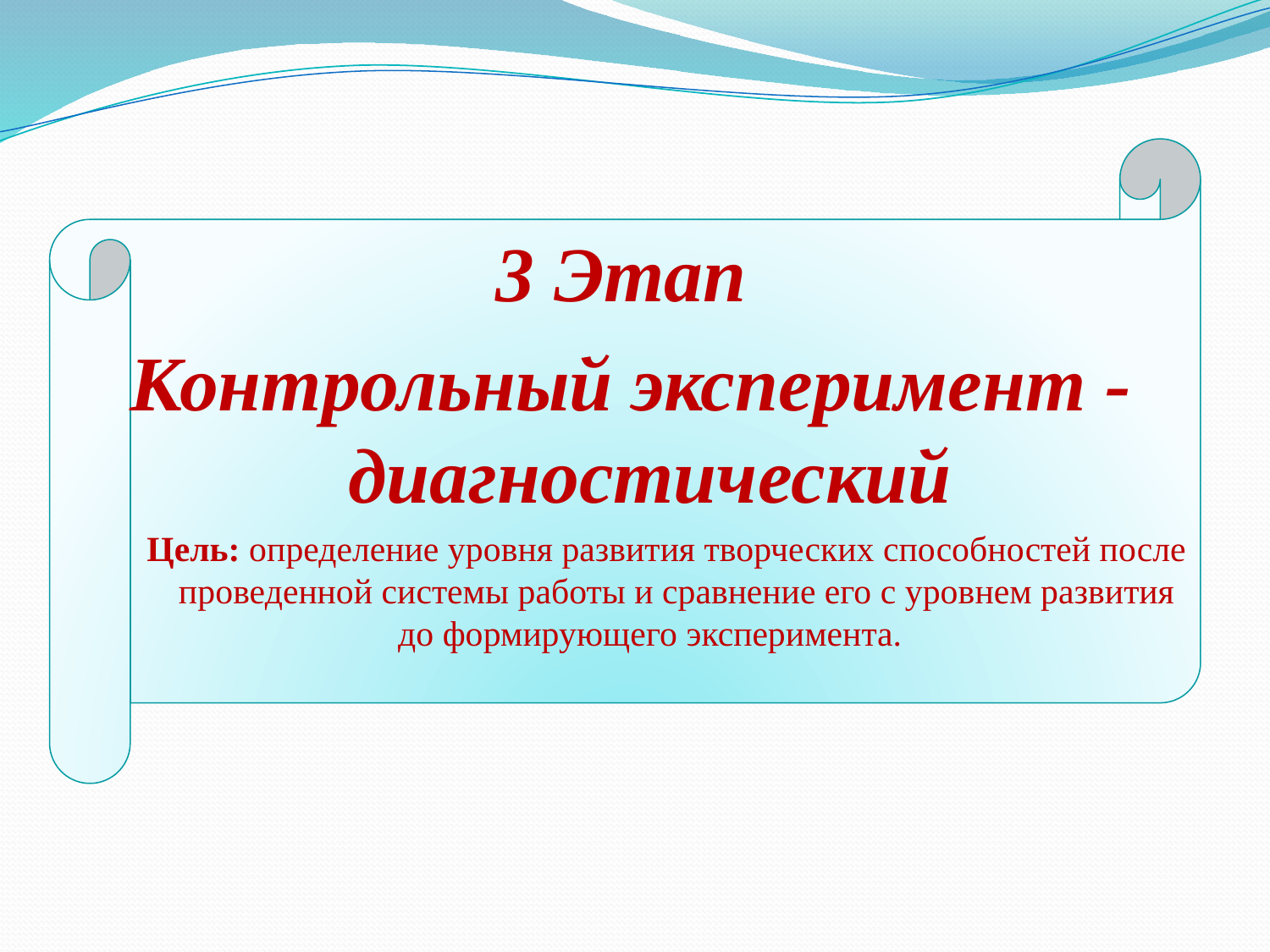

3 Этап
Контрольный эксперимент - диагностический
        Цель: определение уровня развития творческих способностей после       проведенной системы работы и сравнение его с уровнем развития до формирующего эксперимента.